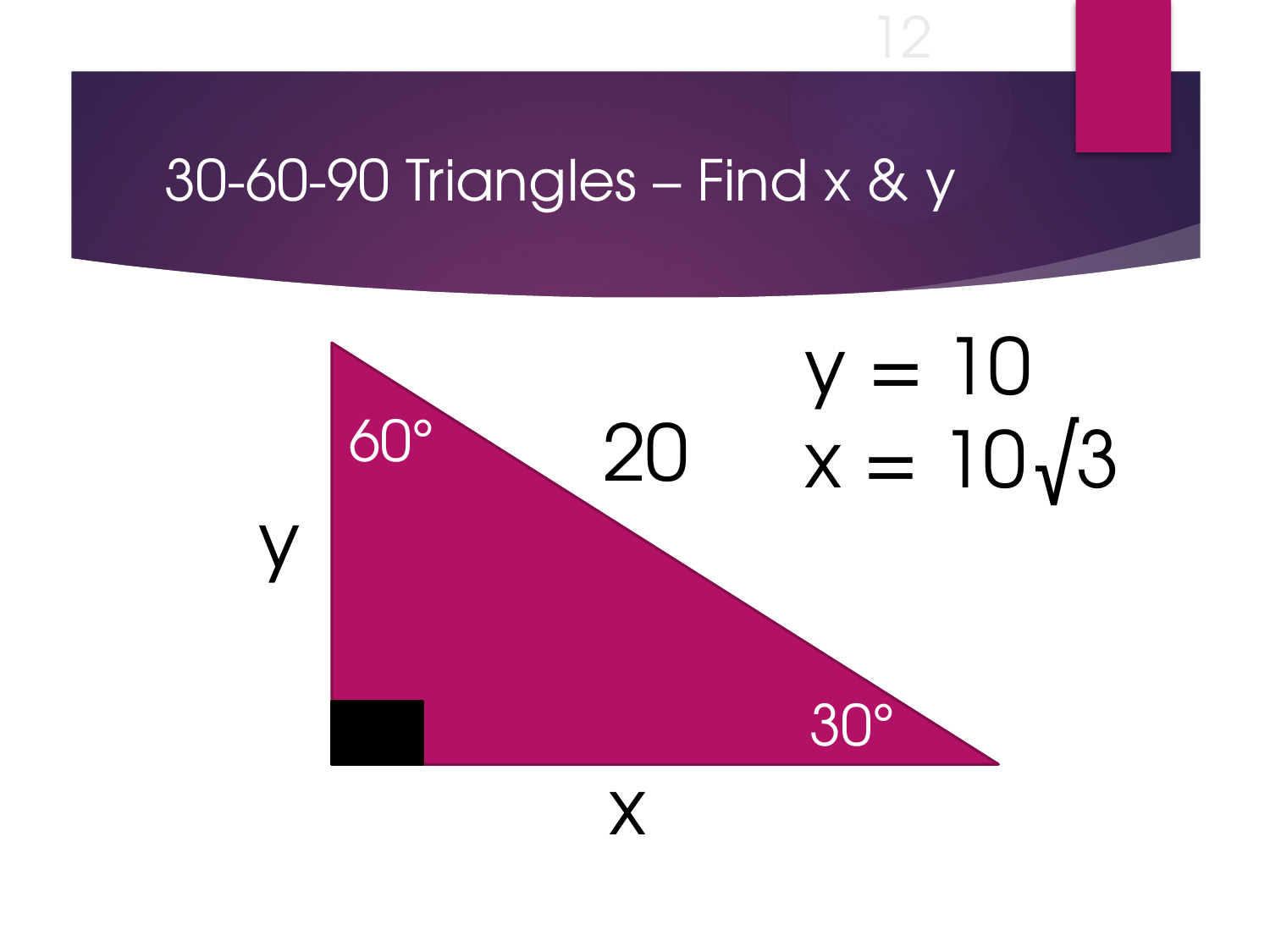

12
# 30-60-90 Triangles – Find x & y
y = 10
x = 10√3

  60°
  30°
  20
  y
  x